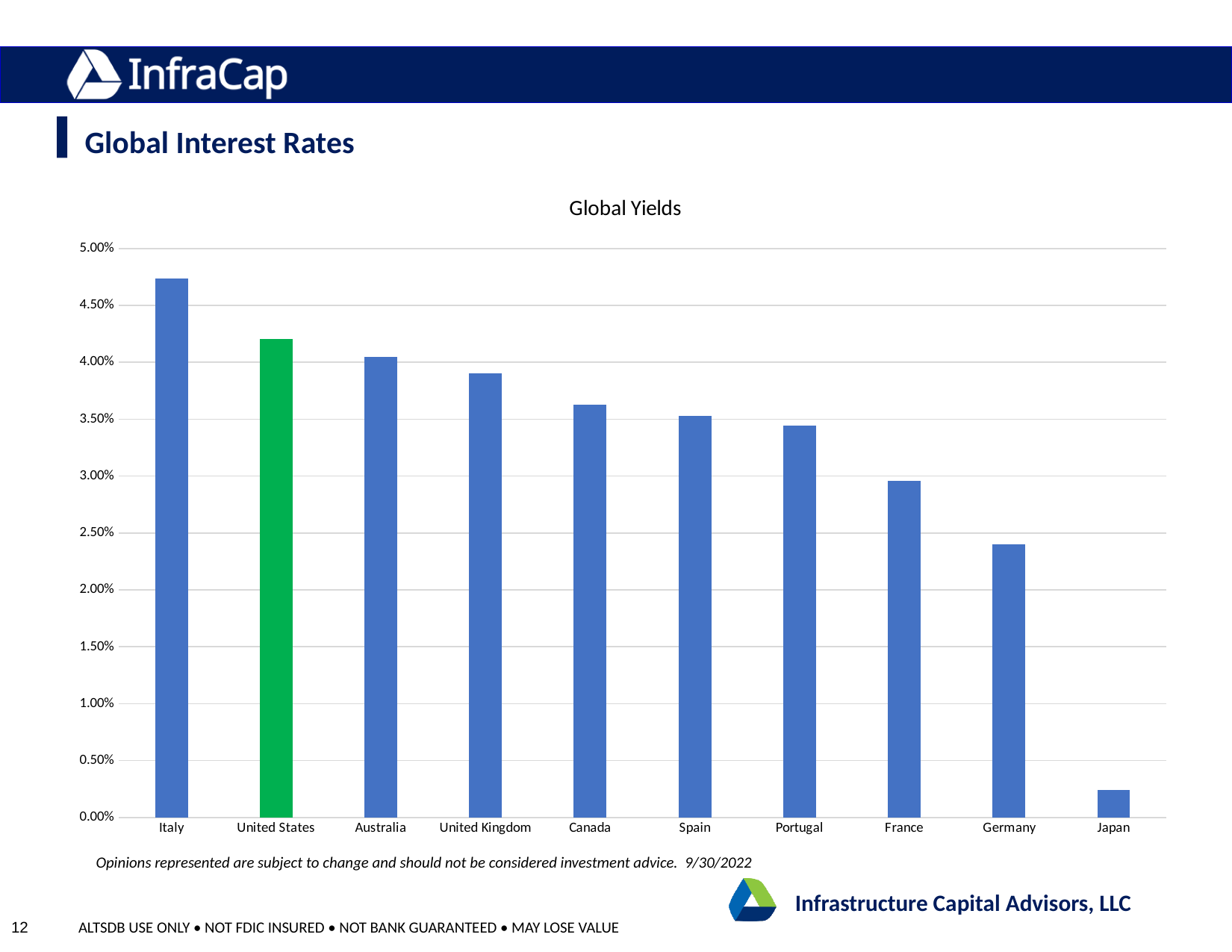

Global Interest Rates

### Chart:  Global Yields

| Category |  Yield  |
|---|---|
| Italy | 0.04739310492171511 |
| United States | 0.04204968195661829 |
| Australia | 0.04047500190039483 |
| United Kingdom | 0.03903801605633478 |
| Canada | 0.03628911541220057 |
| Spain | 0.035261672746054046 |
| Portugal | 0.034405887999240214 |
| France | 0.02955828235917635 |
| Germany | 0.023984602690653153 |
| Japan | 0.002444971467165688 |
Opinions represented are subject to change and should not be considered investment advice.  9/30/2022
Infrastructure Capital Advisors, LLC
12
ALTSDB USE ONLY • NOT FDIC INSURED • NOT BANK GUARANTEED • MAY LOSE VALUE